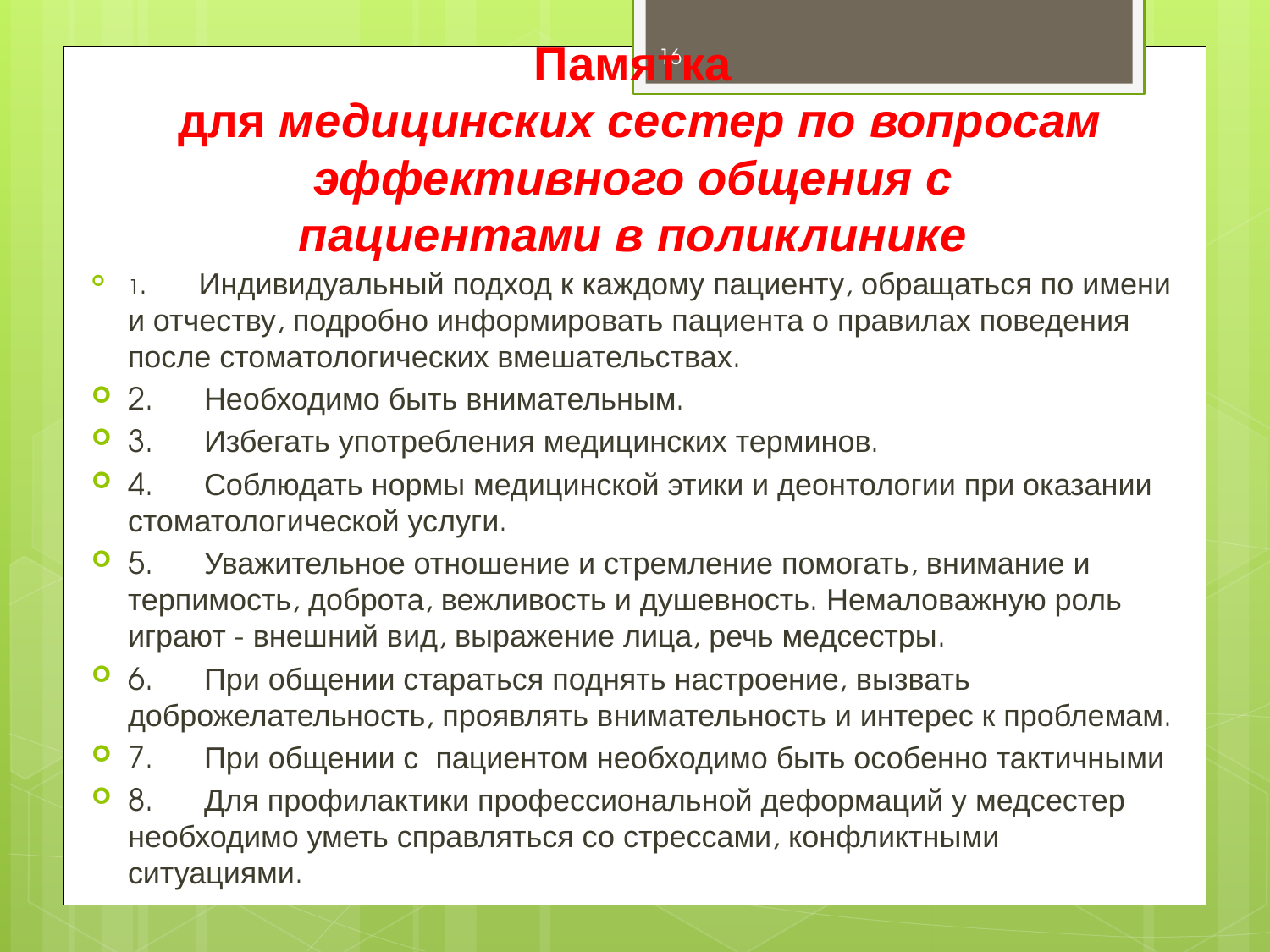

16
# Памятка для медицинских сестер по вопросам эффективного общения с пациентами в поликлинике
1.      Индивидуальный подход к каждому пациенту, обращаться по имени и отчеству, подробно информировать пациента о правилах поведения после стоматологических вмешательствах.
2.      Необходимо быть внимательным.
3.      Избегать употребления медицинских терминов.
4.      Соблюдать нормы медицинской этики и деонтологии при оказании стоматологической услуги.
5.      Уважительное отношение и стремление помогать, внимание и терпимость, доброта, вежливость и душевность. Немаловажную роль играют - внешний вид, выражение лица, речь медсестры.
6.      При общении стараться поднять настроение, вызвать доброжелательность, проявлять внимательность и интерес к проблемам.
7.      При общении с  пациентом необходимо быть особенно тактичными
8.      Для профилактики профессиональной деформаций у медсестер необходимо уметь справляться со стрессами, конфликтными ситуациями.